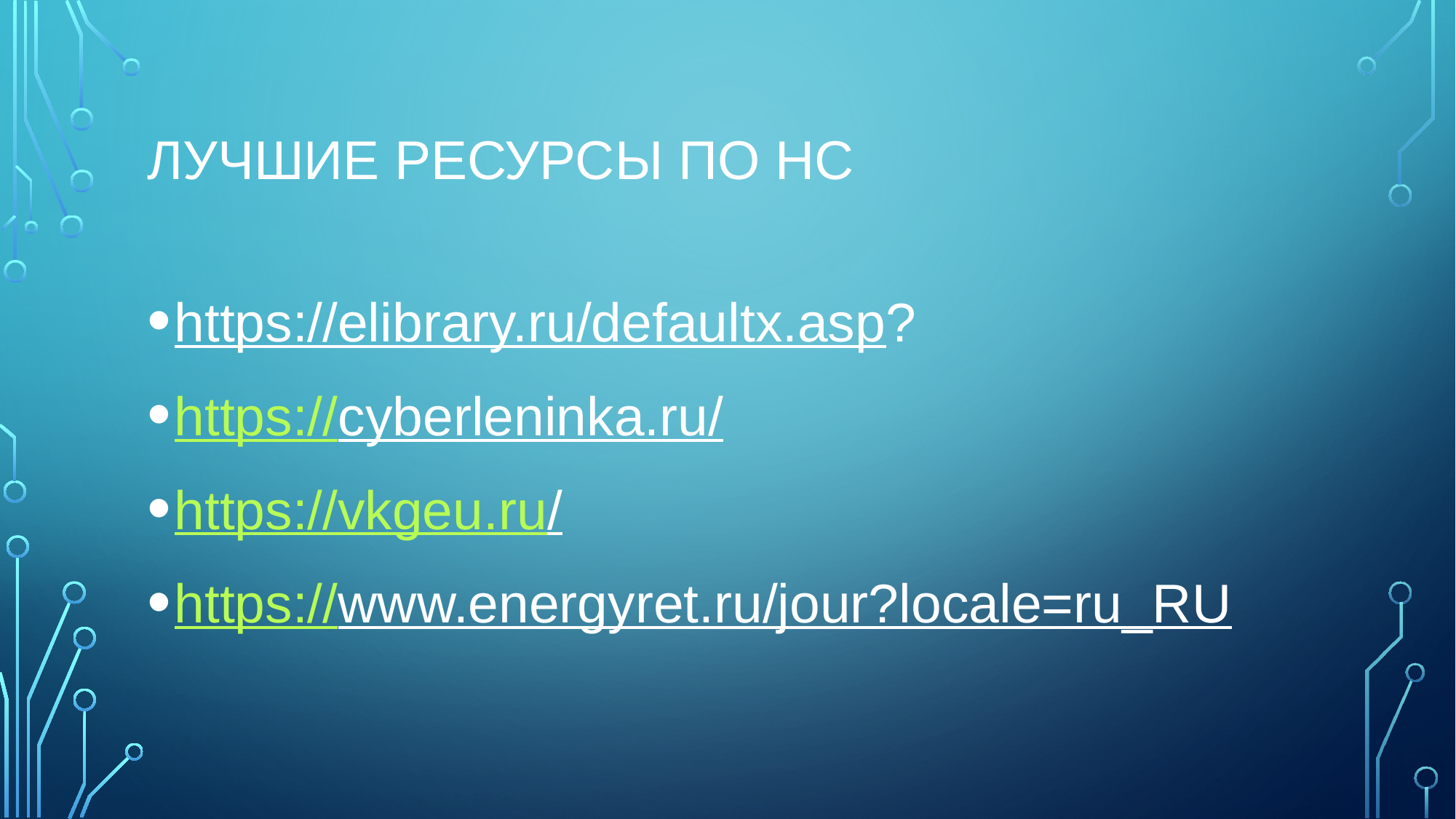

# Лучшие ресурсы по НС
https://elibrary.ru/defaultx.asp?
https://cyberleninka.ru/
https://vkgeu.ru/
https://www.energyret.ru/jour?locale=ru_RU